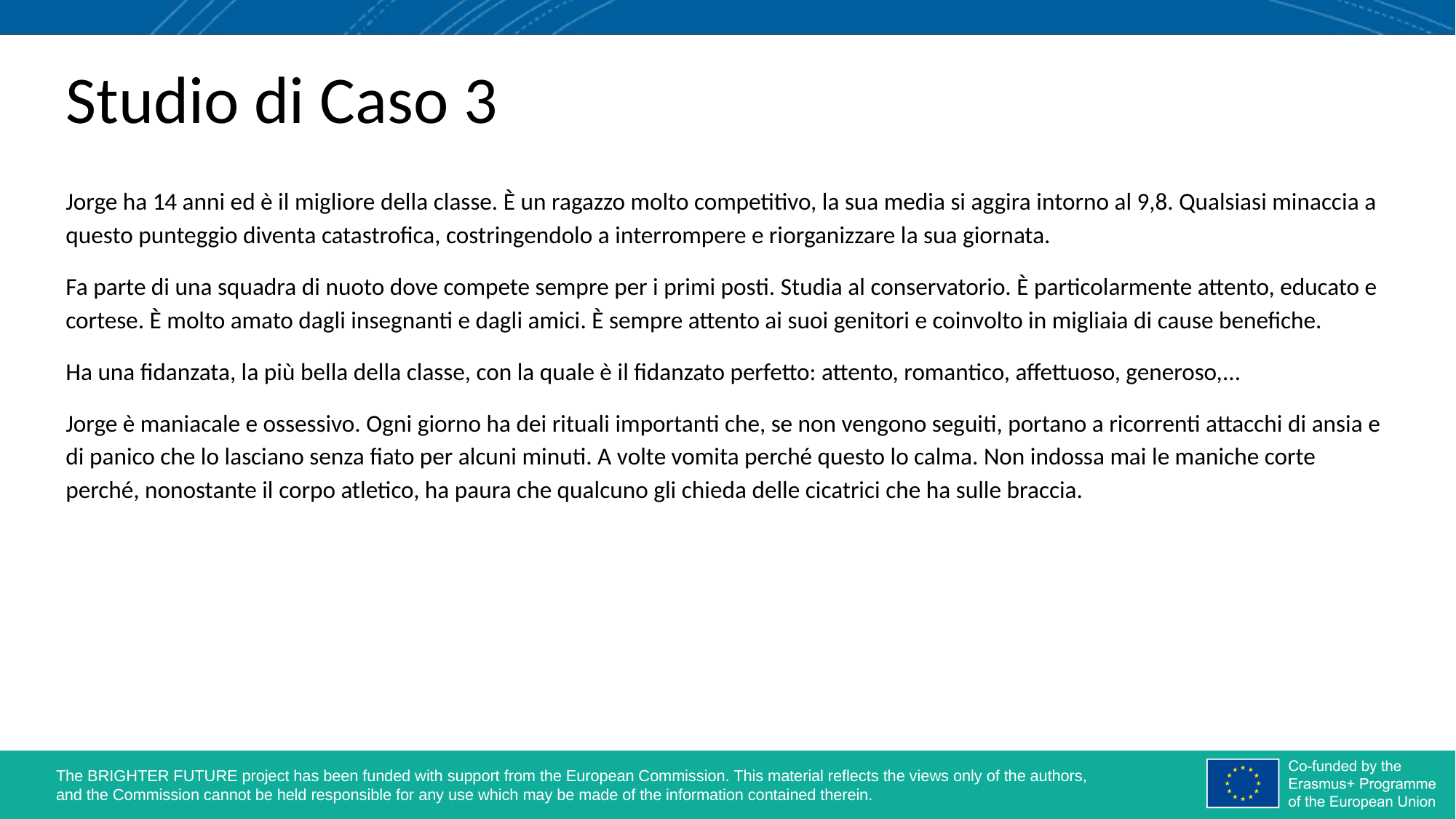

# Studio di Caso 3
Jorge ha 14 anni ed è il migliore della classe. È un ragazzo molto competitivo, la sua media si aggira intorno al 9,8. Qualsiasi minaccia a questo punteggio diventa catastrofica, costringendolo a interrompere e riorganizzare la sua giornata.
Fa parte di una squadra di nuoto dove compete sempre per i primi posti. Studia al conservatorio. È particolarmente attento, educato e cortese. È molto amato dagli insegnanti e dagli amici. È sempre attento ai suoi genitori e coinvolto in migliaia di cause benefiche.
Ha una fidanzata, la più bella della classe, con la quale è il fidanzato perfetto: attento, romantico, affettuoso, generoso,...
Jorge è maniacale e ossessivo. Ogni giorno ha dei rituali importanti che, se non vengono seguiti, portano a ricorrenti attacchi di ansia e di panico che lo lasciano senza fiato per alcuni minuti. A volte vomita perché questo lo calma. Non indossa mai le maniche corte perché, nonostante il corpo atletico, ha paura che qualcuno gli chieda delle cicatrici che ha sulle braccia.